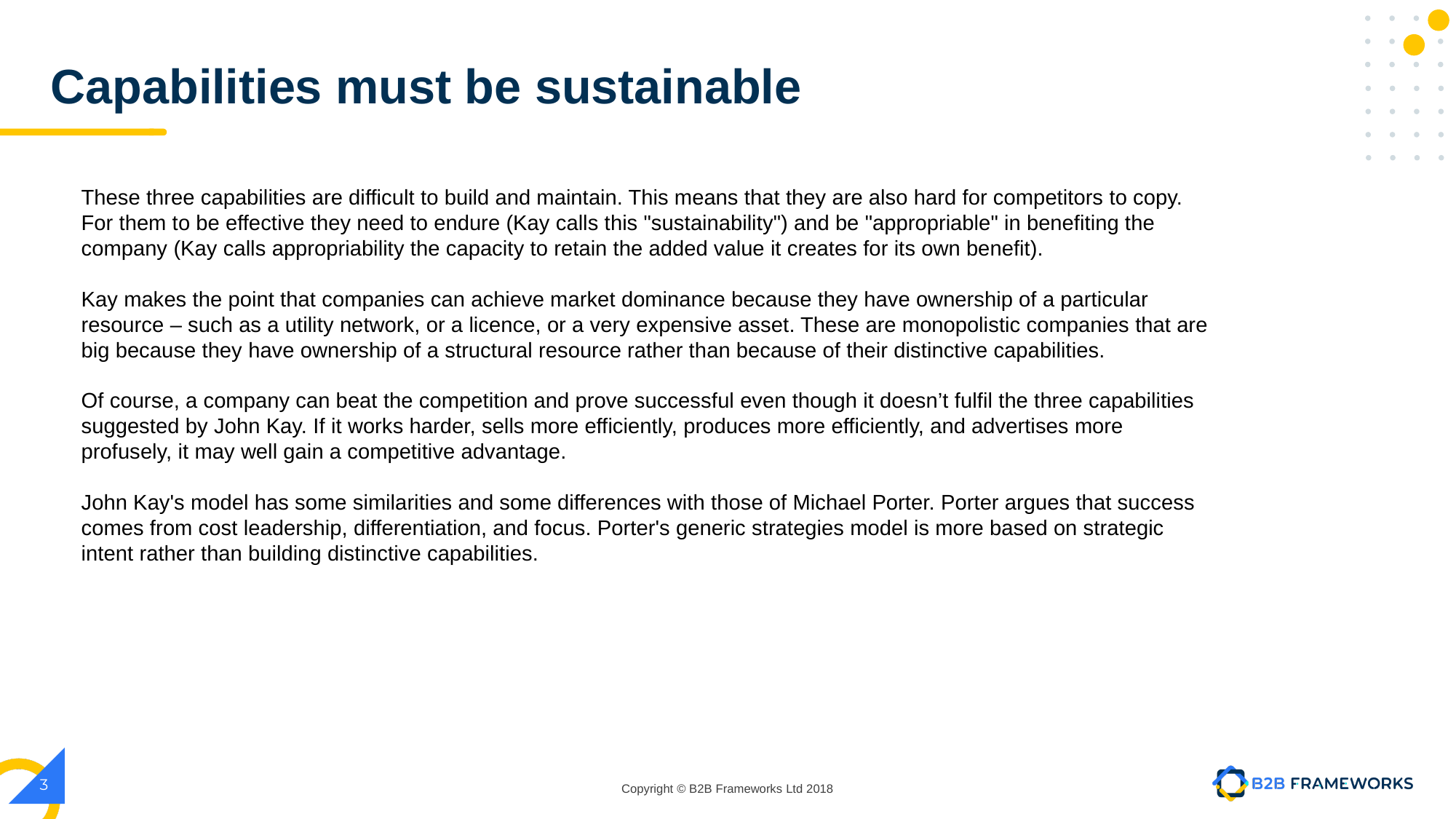

# Capabilities must be sustainable
These three capabilities are difficult to build and maintain. This means that they are also hard for competitors to copy. For them to be effective they need to endure (Kay calls this "sustainability") and be "appropriable" in benefiting the company (Kay calls appropriability the capacity to retain the added value it creates for its own benefit).

Kay makes the point that companies can achieve market dominance because they have ownership of a particular resource – such as a utility network, or a licence, or a very expensive asset. These are monopolistic companies that are big because they have ownership of a structural resource rather than because of their distinctive capabilities.

Of course, a company can beat the competition and prove successful even though it doesn’t fulfil the three capabilities suggested by John Kay. If it works harder, sells more efficiently, produces more efficiently, and advertises more profusely, it may well gain a competitive advantage.

John Kay's model has some similarities and some differences with those of Michael Porter. Porter argues that success comes from cost leadership, differentiation, and focus. Porter's generic strategies model is more based on strategic intent rather than building distinctive capabilities.
3
Copyright © B2B Frameworks Ltd 2018